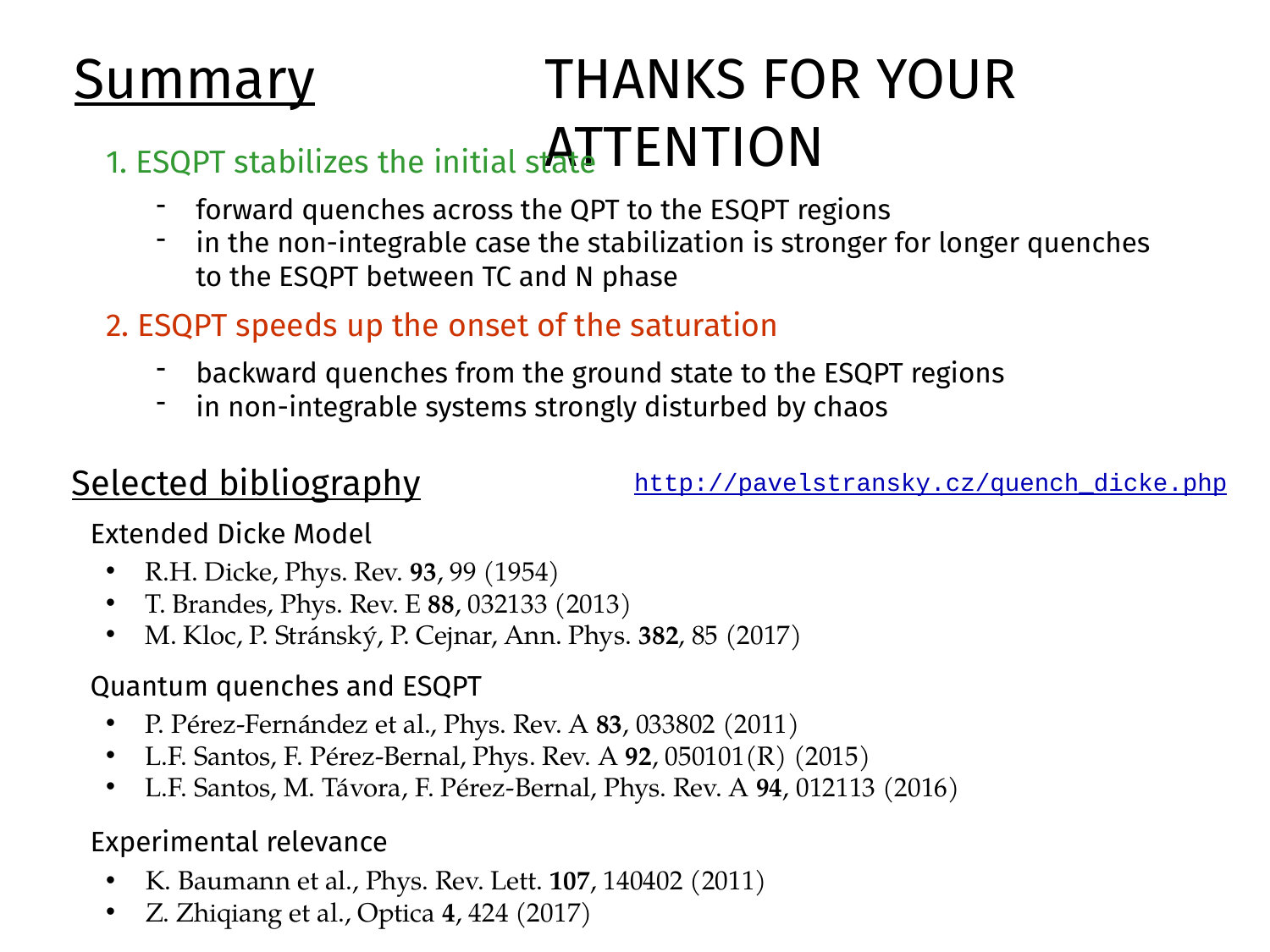

Summary
Thanks for your attention
1. ESQPT stabilizes the initial state
forward quenches across the QPT to the ESQPT regions
in the non-integrable case the stabilization is stronger for longer quenches to the ESQPT between TC and N phase
2. ESQPT speeds up the onset of the saturation
backward quenches from the ground state to the ESQPT regions
in non-integrable systems strongly disturbed by chaos
Selected bibliography
http://pavelstransky.cz/quench_dicke.php
Extended Dicke Model
R.H. Dicke, Phys. Rev. 93, 99 (1954)
T. Brandes, Phys. Rev. E 88, 032133 (2013)
M. Kloc, P. Stránský, P. Cejnar, Ann. Phys. 382, 85 (2017)
Quantum quenches and ESQPT
P. Pérez-Fernández et al., Phys. Rev. A 83, 033802 (2011)
L.F. Santos, F. Pérez-Bernal, Phys. Rev. A 92, 050101(R) (2015)
L.F. Santos, M. Távora, F. Pérez-Bernal, Phys. Rev. A 94, 012113 (2016)
Experimental relevance
K. Baumann et al., Phys. Rev. Lett. 107, 140402 (2011)
Z. Zhiqiang et al., Optica 4, 424 (2017)